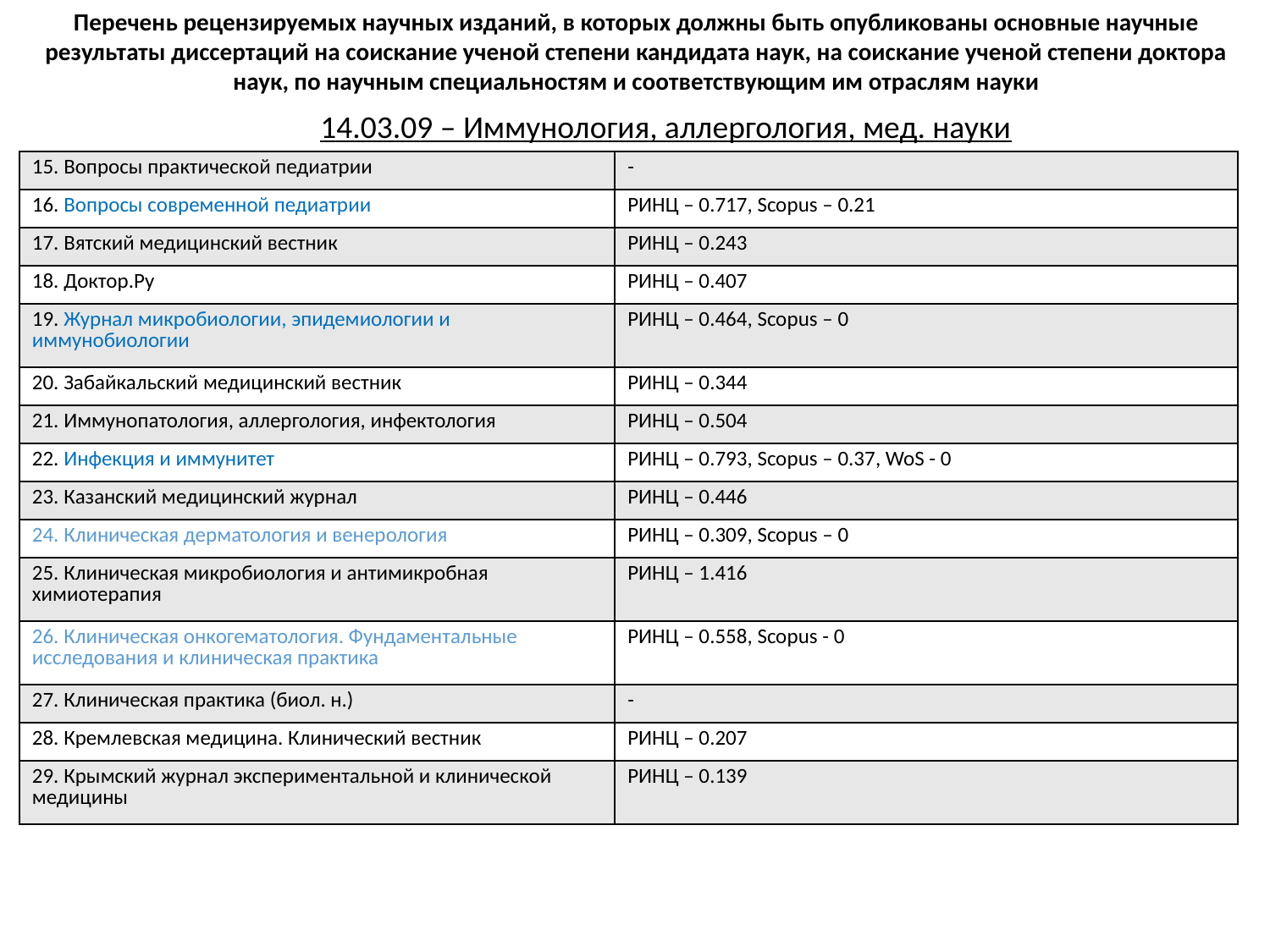

Перечень рецензируемых научных изданий, в которых должны быть опубликованы основные научные результаты диссертаций на соискание ученой степени кандидата наук, на соискание ученой степени доктора наук, по научным специальностям и соответствующим им отраслям науки
14.03.09 – Иммунология, аллергология, мед. науки
| 15. Вопросы практической педиатрии | - |
| --- | --- |
| 16. Вопросы современной педиатрии | РИНЦ – 0.717, Scopus – 0.21 |
| 17. Вятский медицинский вестник | РИНЦ – 0.243 |
| 18. Доктор.Ру | РИНЦ – 0.407 |
| 19. Журнал микробиологии, эпидемиологии и иммунобиологии | РИНЦ – 0.464, Scopus – 0 |
| 20. Забайкальский медицинский вестник | РИНЦ – 0.344 |
| 21. Иммунопатология, аллергология, инфектология | РИНЦ – 0.504 |
| 22. Инфекция и иммунитет | РИНЦ – 0.793, Scopus – 0.37, WoS - 0 |
| 23. Казанский медицинский журнал | РИНЦ – 0.446 |
| 24. Клиническая дерматология и венерология | РИНЦ – 0.309, Scopus – 0 |
| 25. Клиническая микробиология и антимикробная химиотерапия | РИНЦ – 1.416 |
| 26. Клиническая онкогематология. Фундаментальные исследования и клиническая практика | РИНЦ – 0.558, Scopus - 0 |
| 27. Клиническая практика (биол. н.) | - |
| 28. Кремлевская медицина. Клинический вестник | РИНЦ – 0.207 |
| 29. Крымский журнал экспериментальной и клинической медицины | РИНЦ – 0.139 |